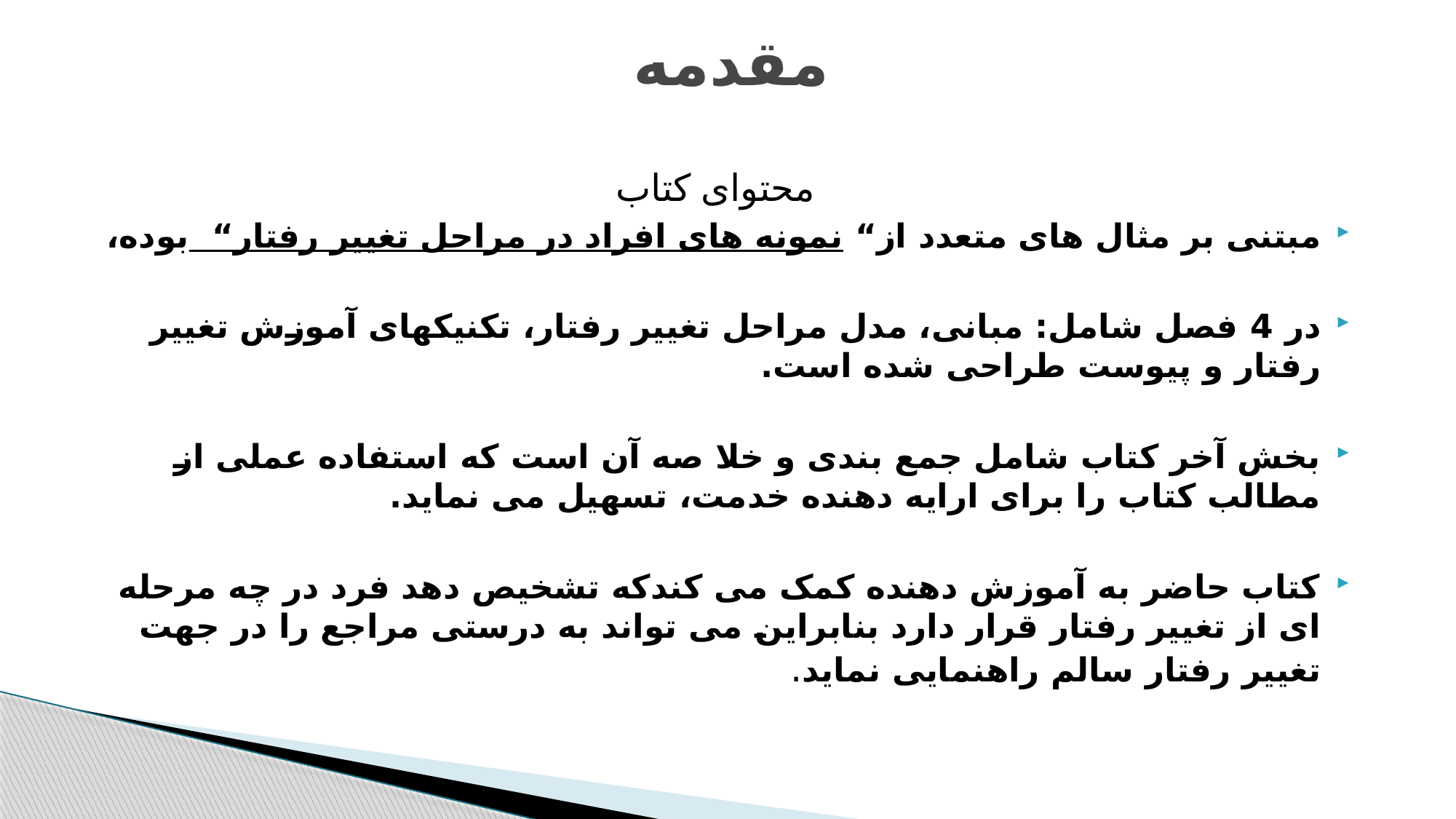

# مقدمه
محتوای کتاب
مبتنی بر مثال های متعدد از“ نمونه های افراد در مراحل تغییر رفتار“  بوده،

در 4 فصل شامل: مبانی، مدل مراحل تغییر رفتار، تکنیکهای آموزش تغییر رفتار و پیوست طراحی شده است.

بخش آخر کتاب شامل جمع بندی و خلا صه آن است که استفاده عملی از مطالب کتاب را برای ارایه دهنده خدمت، تسهیل می نماید.

کتاب حاضر به آموزش دهنده کمک می کندکه تشخیص دهد فرد در چه مرحله ای از تغییر رفتار قرار دارد بنابراین می تواند به درستی مراجع را در جهت تغییر رفتار سالم راهنمایی نماید.